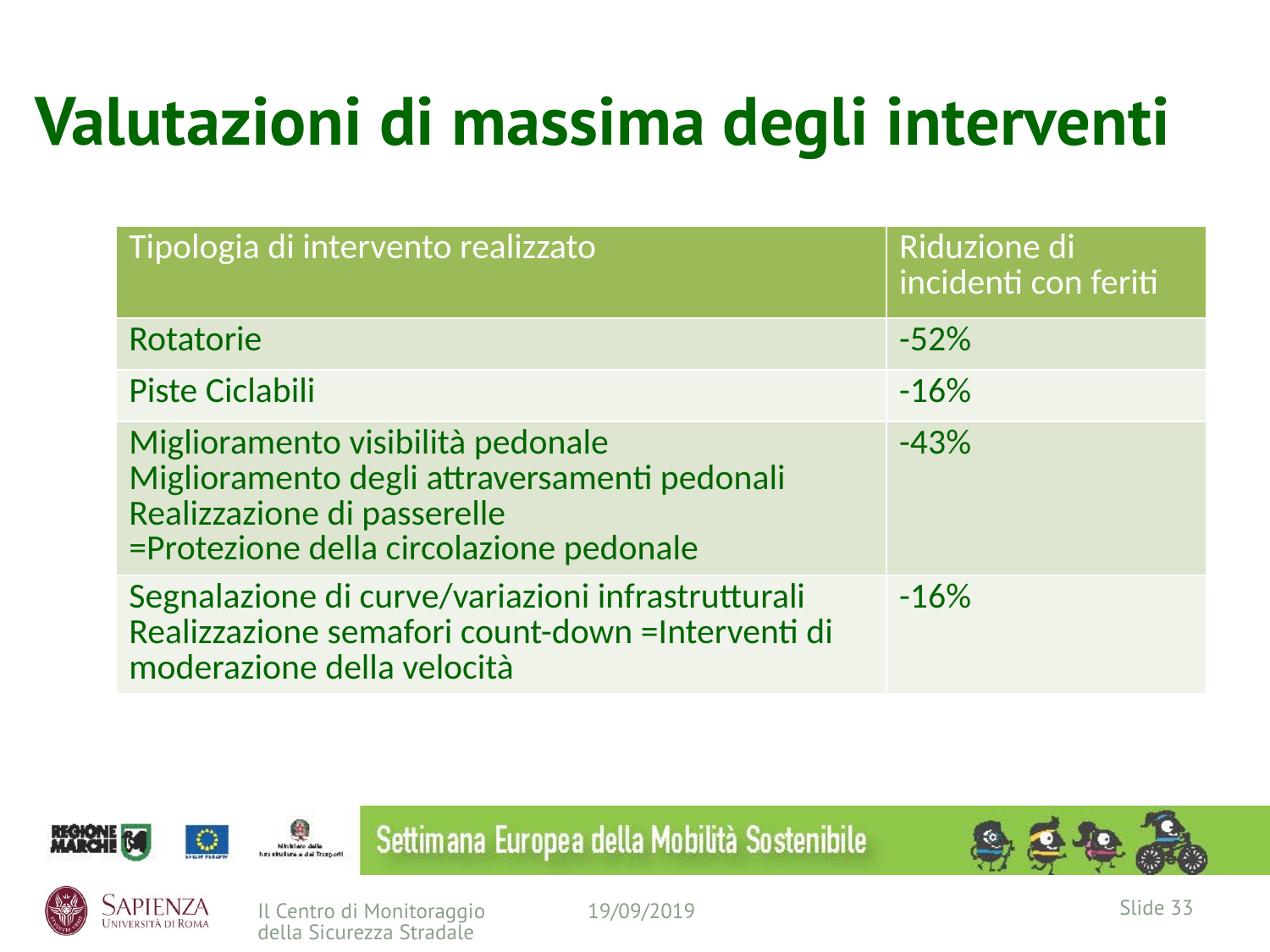

# Valutazioni di massima degli interventi
| Tipologia di intervento realizzato | Riduzione di incidenti con feriti |
| --- | --- |
| Rotatorie | -52% |
| Piste Ciclabili | -16% |
| Miglioramento visibilità pedonale Miglioramento degli attraversamenti pedonali Realizzazione di passerelle =Protezione della circolazione pedonale | -43% |
| Segnalazione di curve/variazioni infrastrutturali Realizzazione semafori count-down =Interventi di moderazione della velocità | -16% |
Slide 33
19/09/2019
Il Centro di Monitoraggio della Sicurezza Stradale